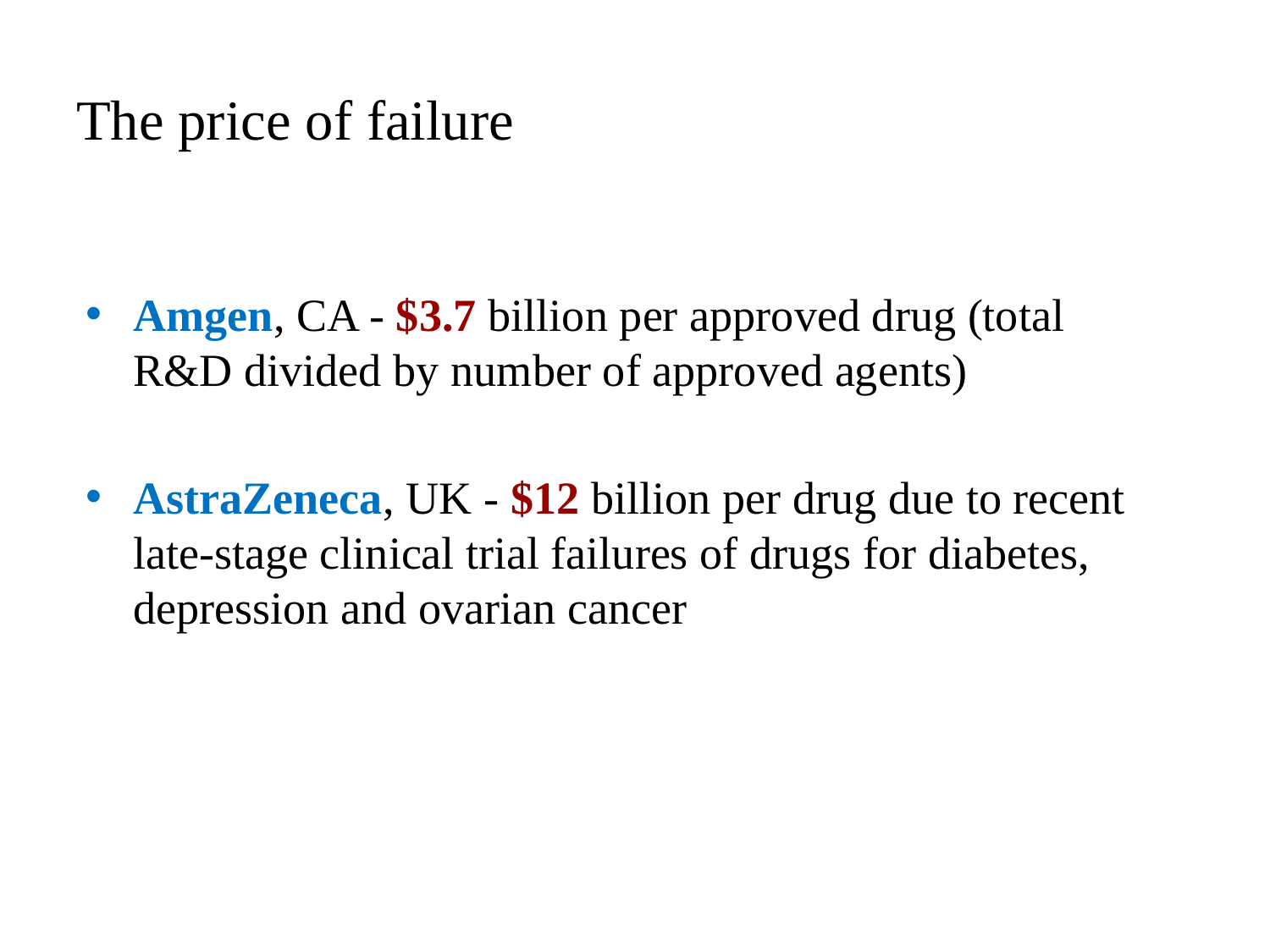

# The price of failure
Amgen, CA - $3.7 billion per approved drug (total R&D divided by number of approved agents)

AstraZeneca, UK - $12 billion per drug due to recent late-stage clinical trial failures of drugs for diabetes, depression and ovarian cancer